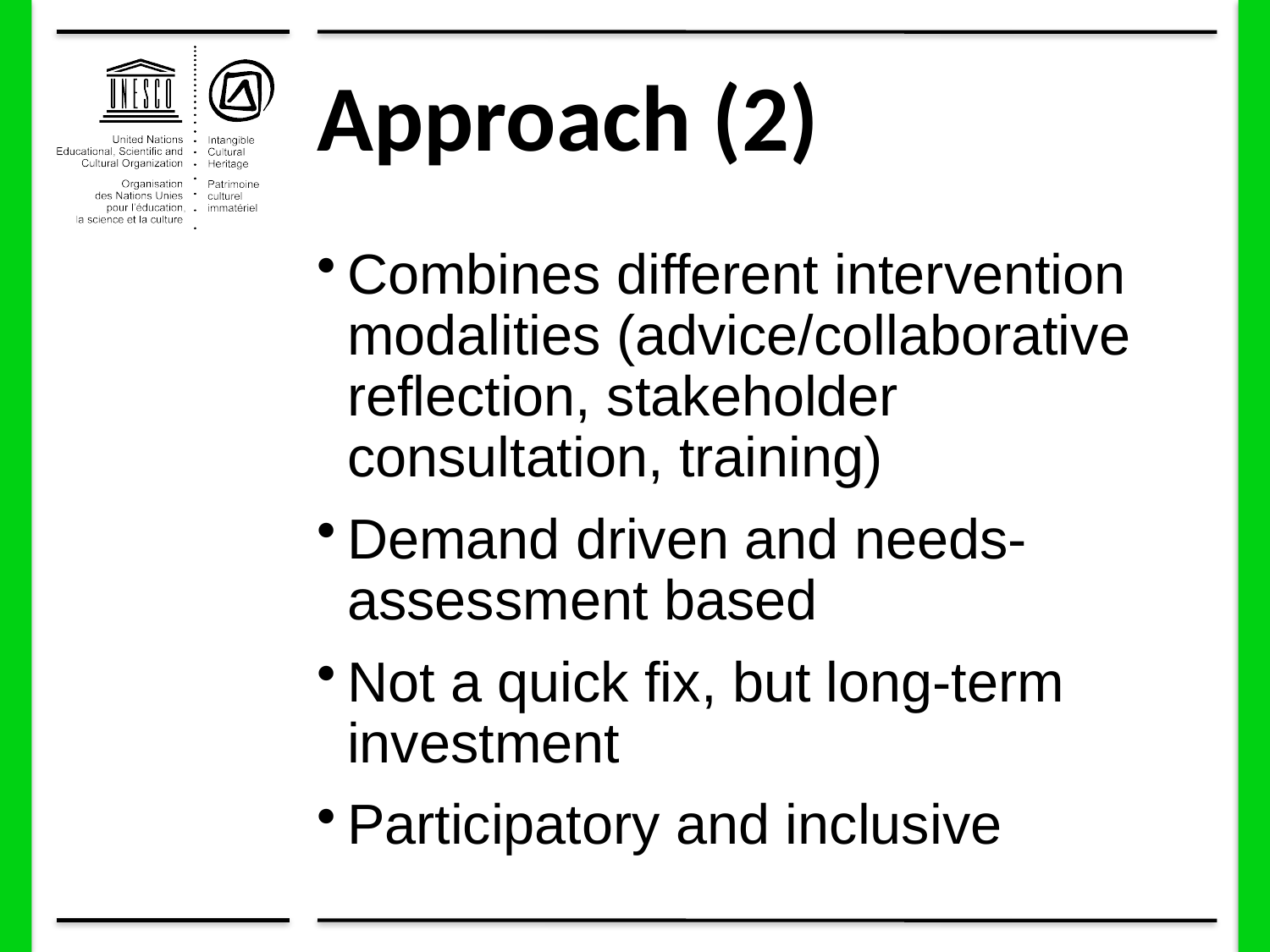

# Approach (2)
Combines different intervention modalities (advice/collaborative reflection, stakeholder consultation, training)
Demand driven and needs-assessment based
Not a quick fix, but long-term investment
Participatory and inclusive